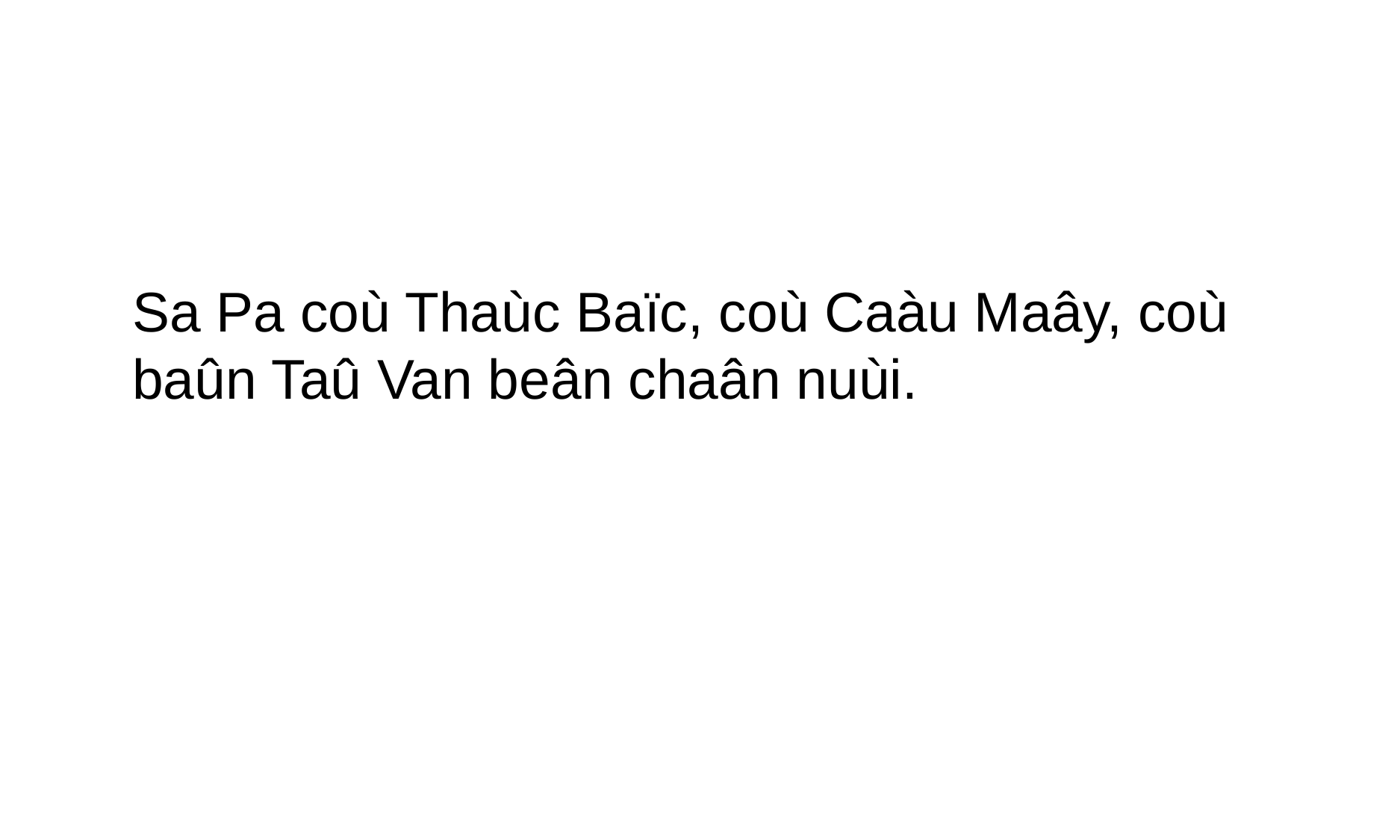

Sa Pa coù Thaùc Baïc, coù Caàu Maây, coù baûn Taû Van beân chaân nuùi.